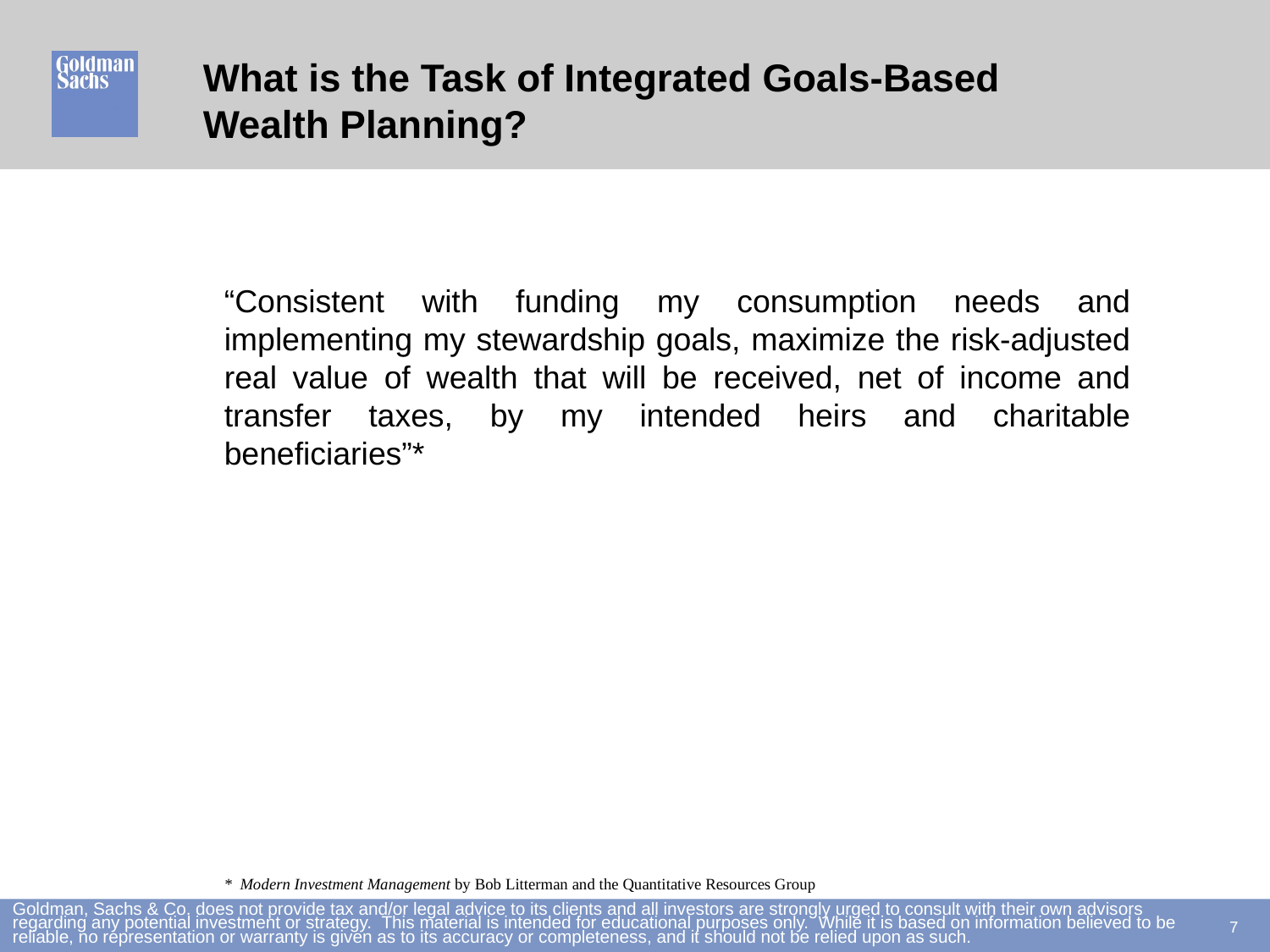

# What is the Task of Integrated Goals-Based Wealth Planning?
“Consistent with funding my consumption needs and implementing my stewardship goals, maximize the risk-adjusted real value of wealth that will be received, net of income and transfer taxes, by my intended heirs and charitable beneficiaries”*
*  Modern Investment Management by Bob Litterman and the Quantitative Resources Group
7